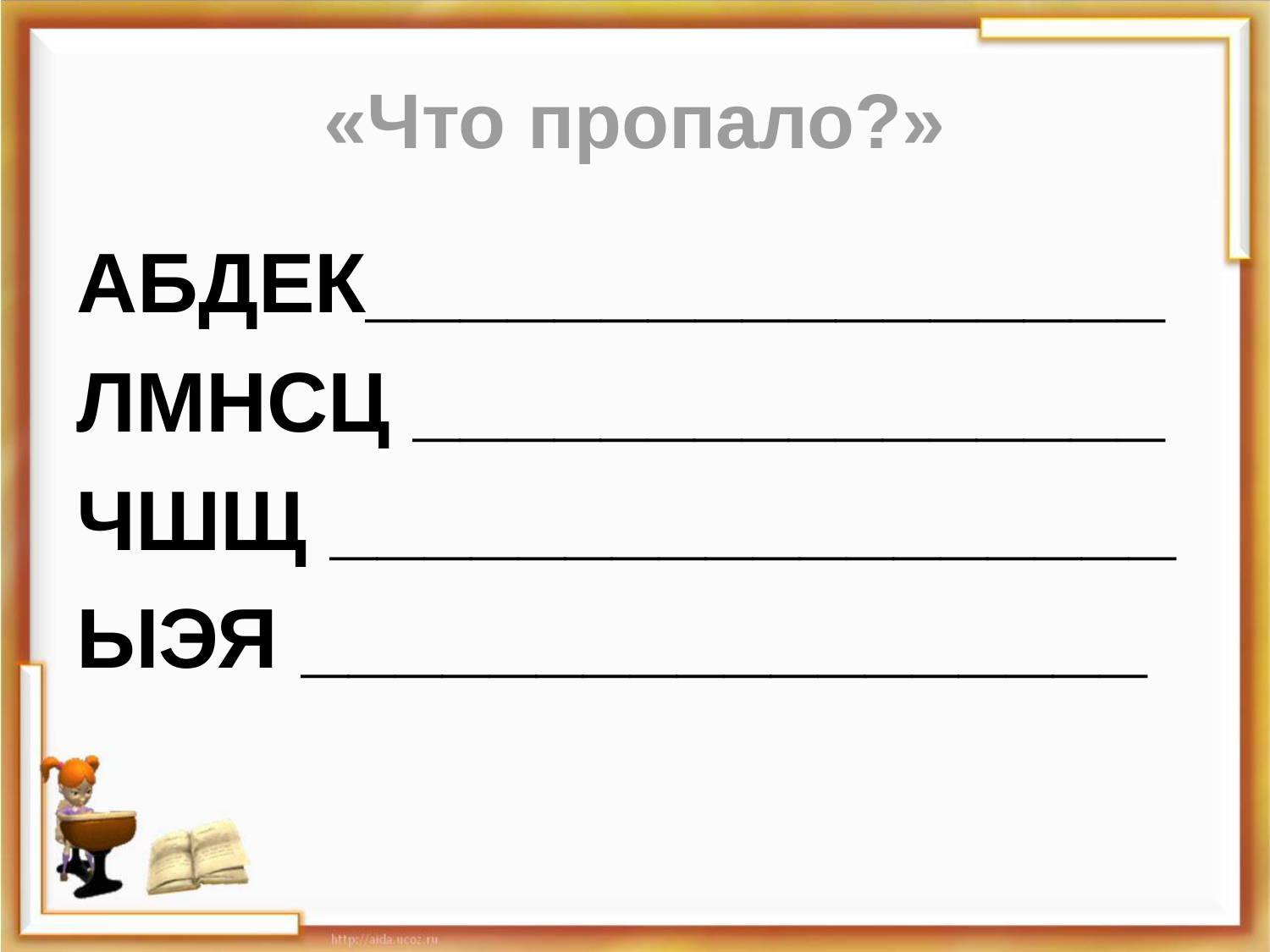

# «Что пропало?»
АБДЕК_________________
ЛМНСЦ ________________
ЧШЩ __________________
ЫЭЯ __________________